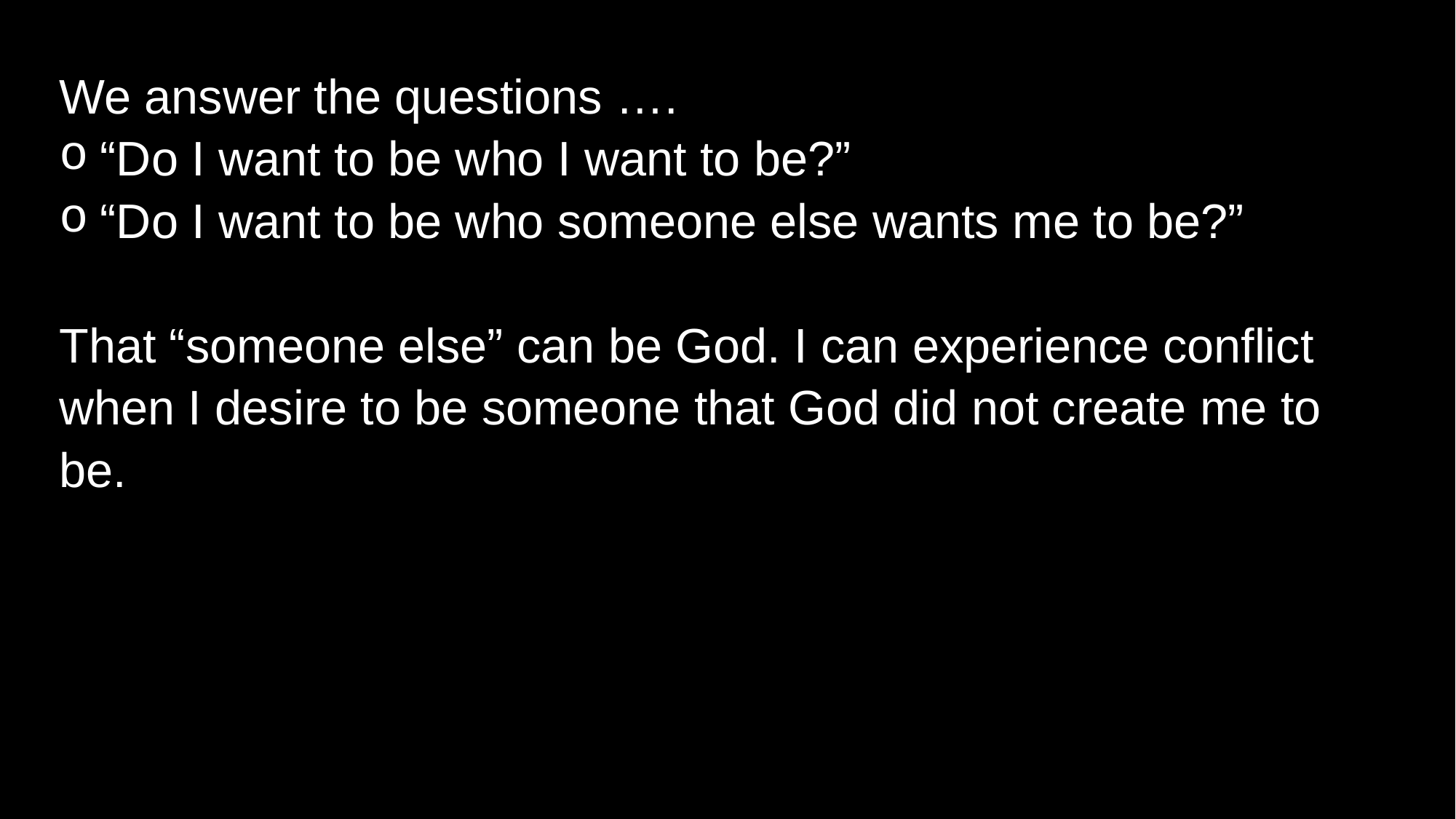

We answer the questions ….
“Do I want to be who I want to be?”
“Do I want to be who someone else wants me to be?”

That “someone else” can be God. I can experience conflict when I desire to be someone that God did not create me to be.